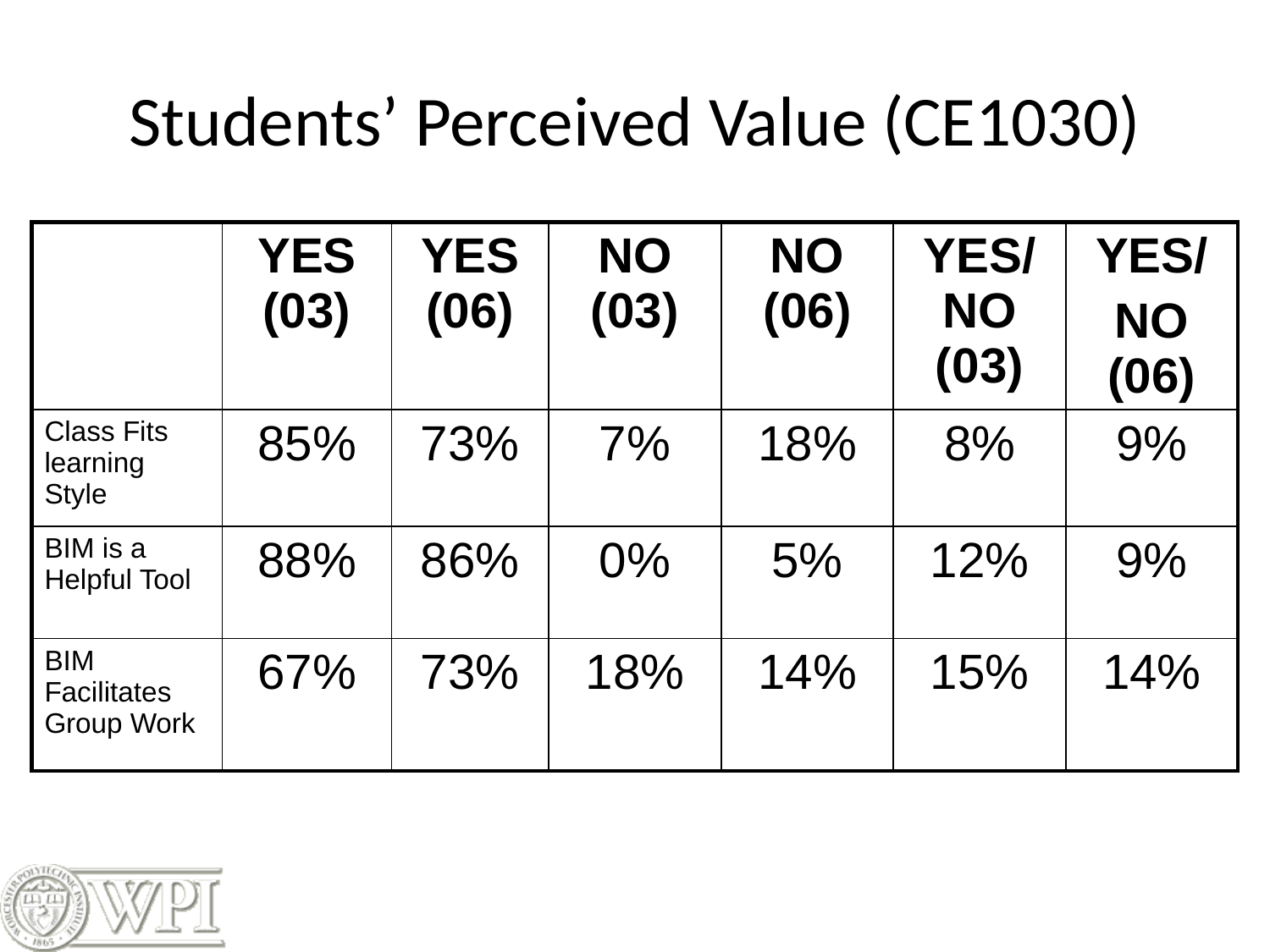

# Students’ Perceived Value (CE1030)
|  | YES (03) | YES (06) | NO (03) | NO (06) | YES/NO (03) | YES/ NO (06) |
| --- | --- | --- | --- | --- | --- | --- |
| Class Fits learning Style | 85% | 73% | 7% | 18% | 8% | 9% |
| BIM is a Helpful Tool | 88% | 86% | 0% | 5% | 12% | 9% |
| BIM Facilitates Group Work | 67% | 73% | 18% | 14% | 15% | 14% |